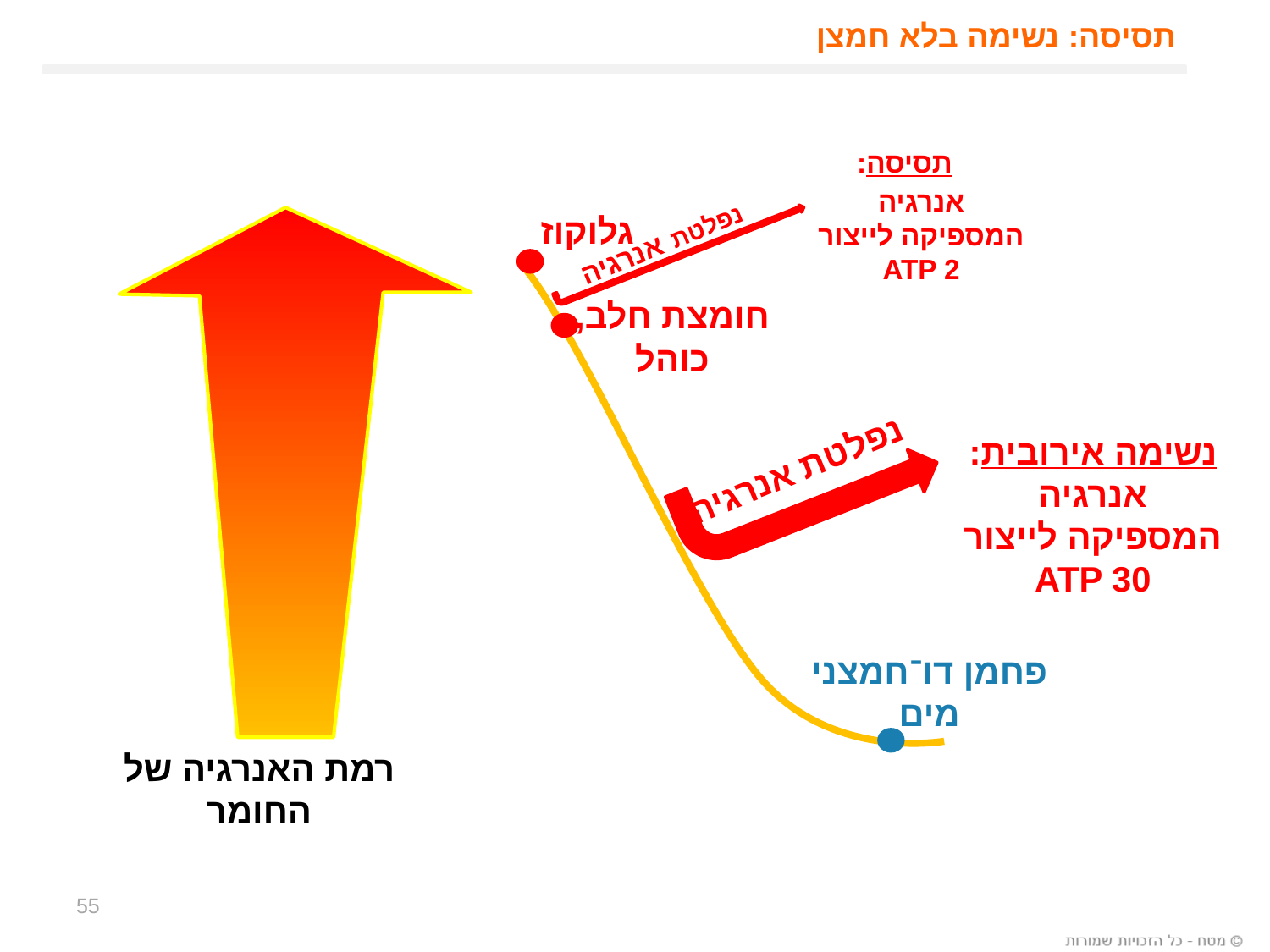

# תסיסה: נשימה בלא חמצן

תסיסה:
אנרגיה המספיקה לייצור ATP 2
גלוקוז

חומצת חלב,
כוהל

נשימה אירובית:
אנרגיה המספיקה לייצור ATP 30
פחמן דו־חמצני
מים

רמת האנרגיה של החומר
נפלטת אנרגיה

נפלטת אנרגיה

55